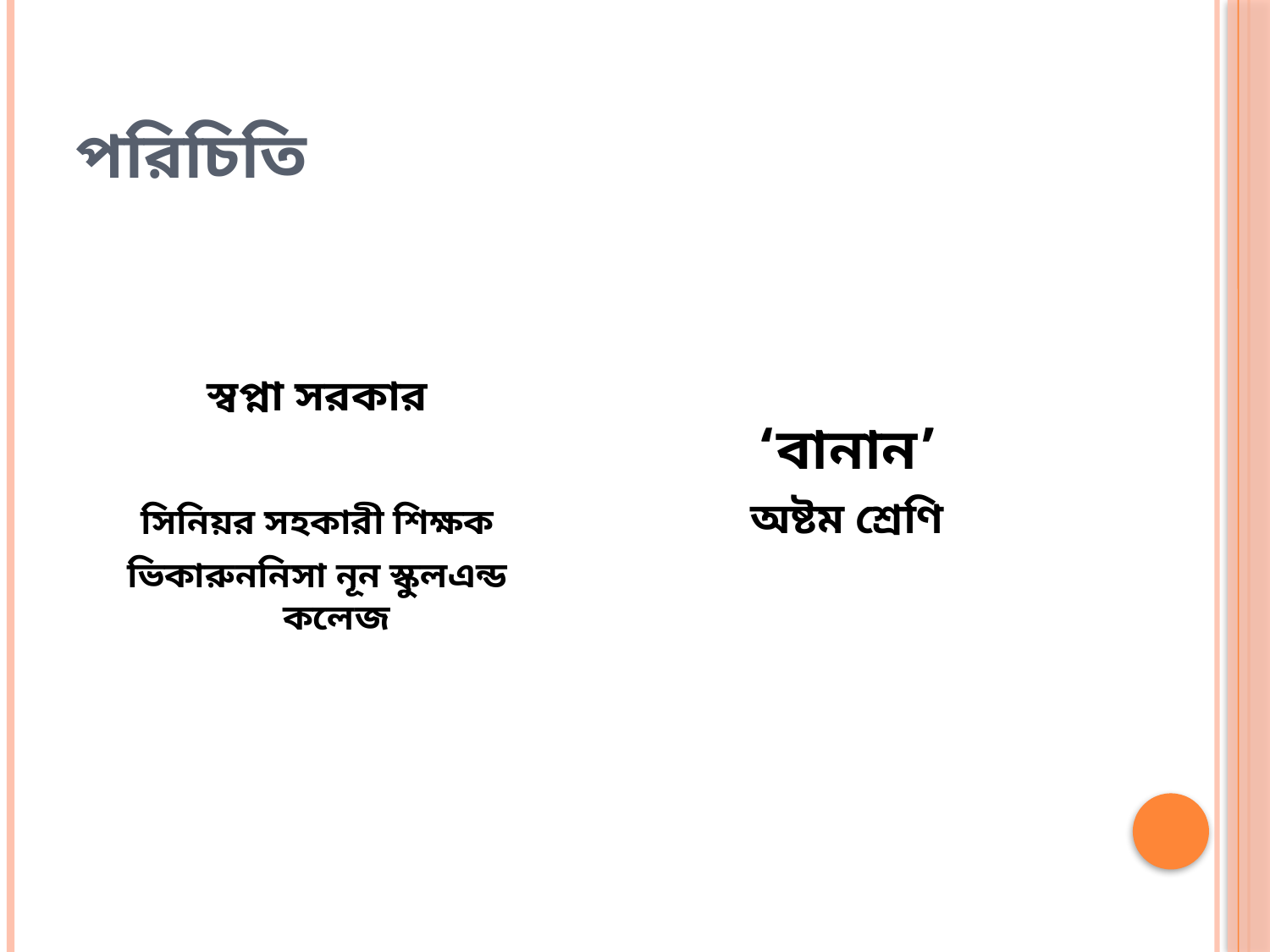

# পরিচিতি

স্বপ্না সরকার

সিনিয়র সহকারী শিক্ষক
ভিকারুননিসা নূন স্কুলএন্ড কলেজ

‘বানান’
অষ্টম শ্রেণি